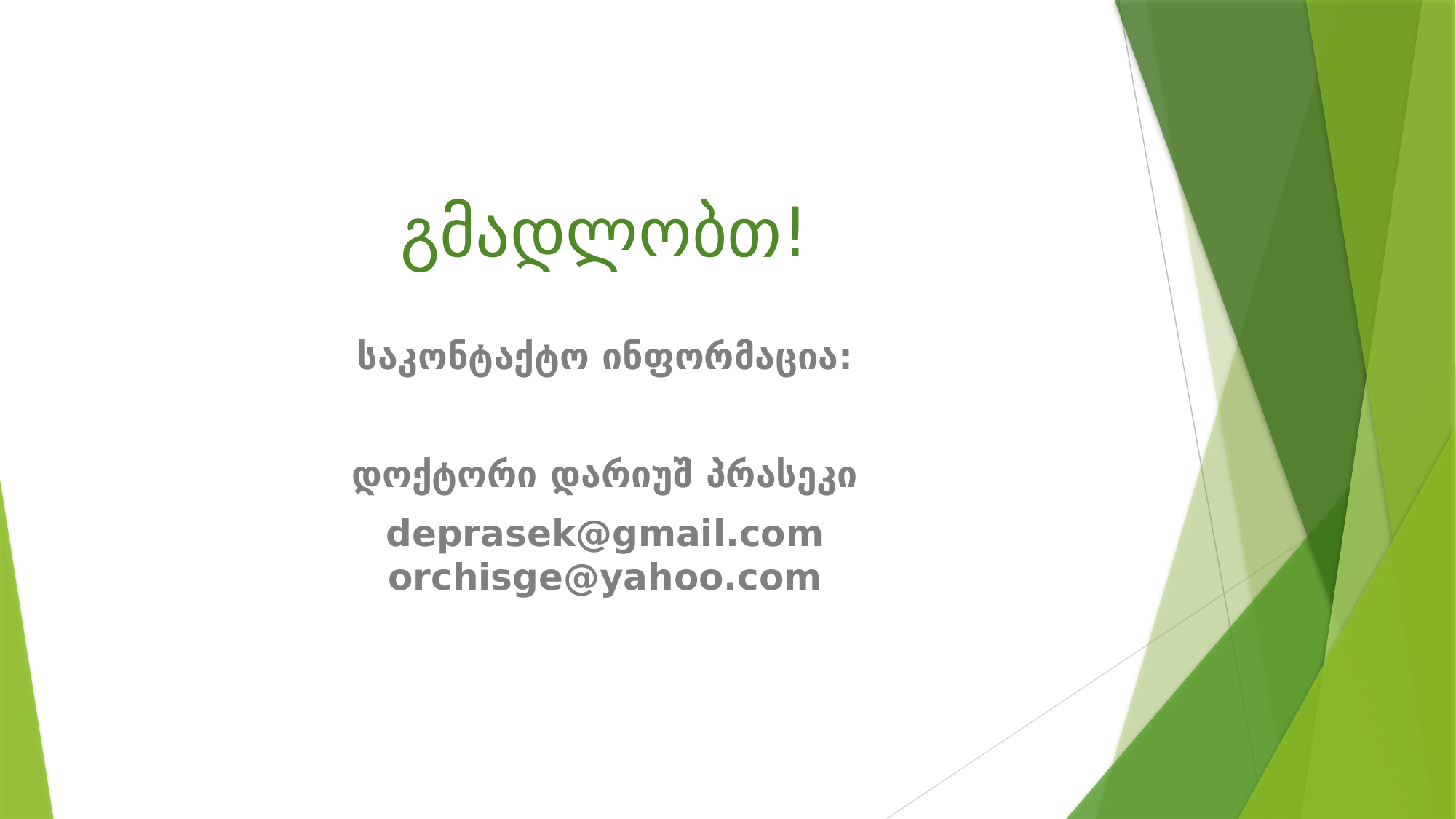

გმადლობთ!

საკონტაქტო ინფორმაცია:

დოქტორი დარიუშ პრასეკი
deprasek@gmail.com
orchisge@yahoo.com